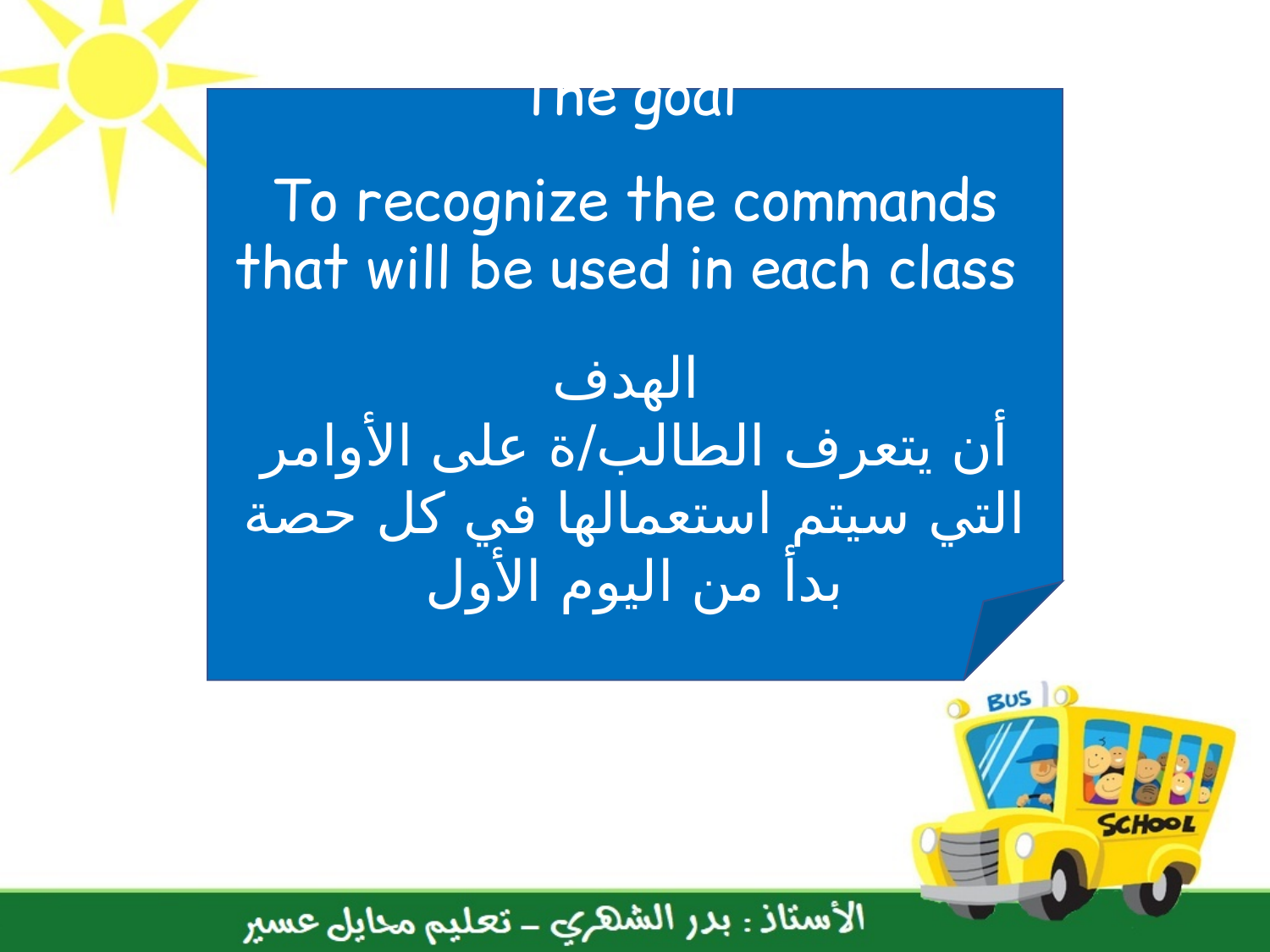

The goal

To recognize the commands that will be used in each class

الهدف
أن يتعرف الطالب/ة على الأوامر التي سيتم استعمالها في كل حصة بدأ من اليوم الأول